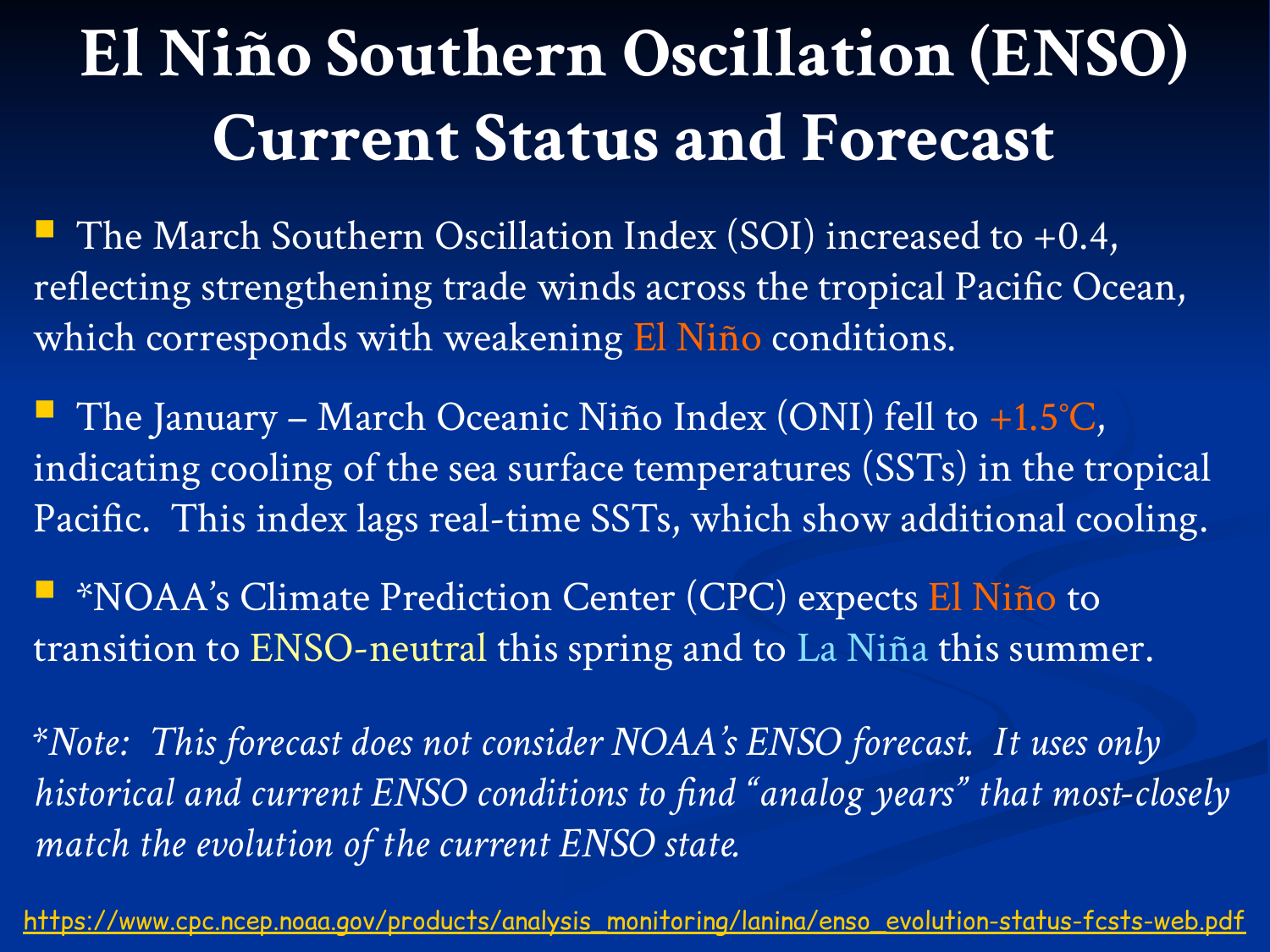

# El Niño Southern Oscillation (ENSO) Current Status and Forecast
  The March Southern Oscillation Index (SOI) increased to +0.4, reflecting strengthening trade winds across the tropical Pacific Ocean, which corresponds with weakening El Niño conditions.

  The January – March Oceanic Niño Index (ONI) fell to +1.5°C, indicating cooling of the sea surface temperatures (SSTs) in the tropical Pacific.  This index lags real-time SSTs, which show additional cooling.

  *NOAA’s Climate Prediction Center (CPC) expects El Niño to transition to ENSO-neutral this spring and to La Niña this summer.

*Note:  This forecast does not consider NOAA’s ENSO forecast.  It uses only historical and current ENSO conditions to find “analog years” that most-closely match the evolution of the current ENSO state.
https://www.cpc.ncep.noaa.gov/products/analysis_monitoring/lanina/enso_evolution-status-fcsts-web.pdf